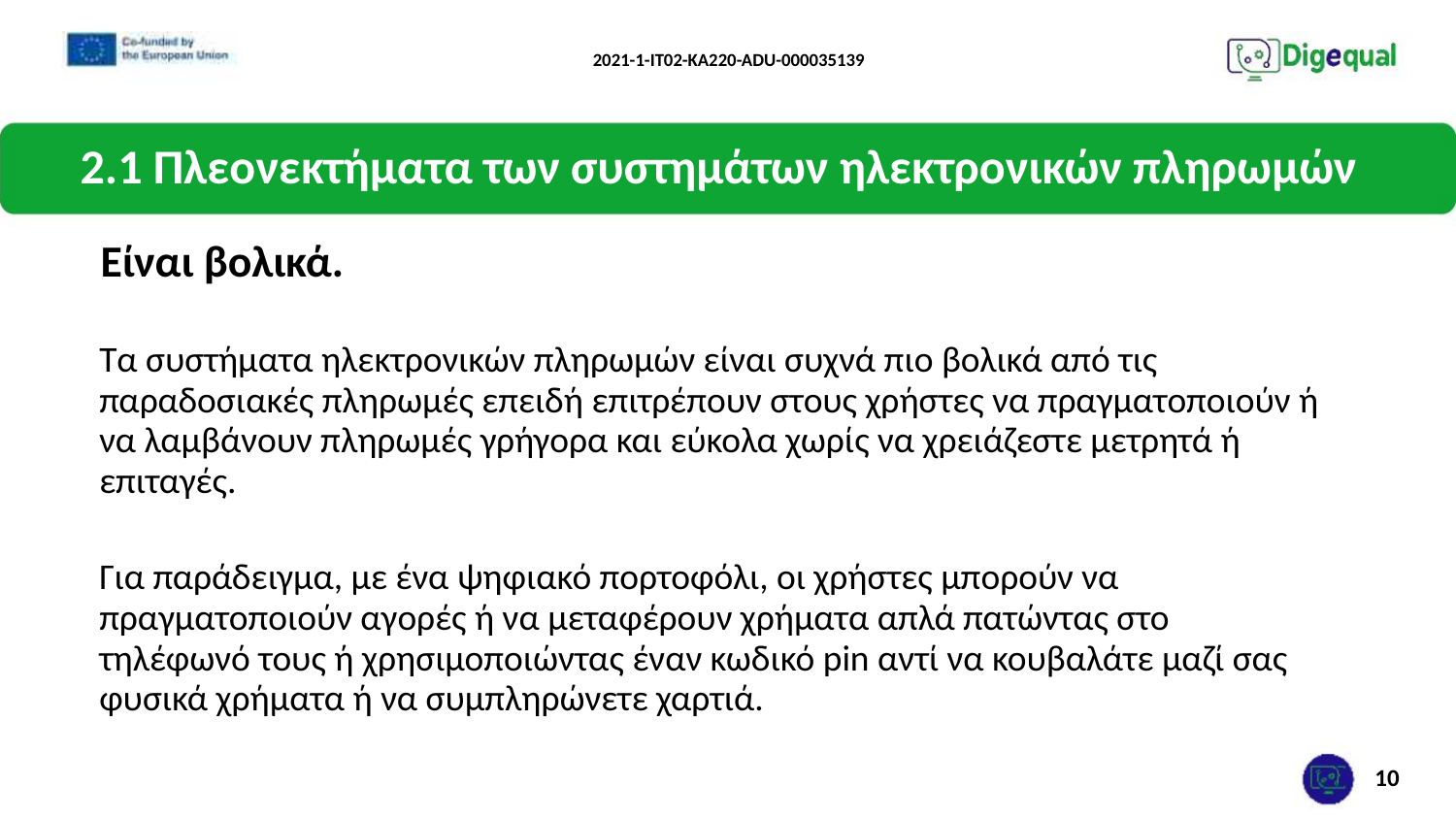

2021-1-IT02-KA220-ADU-000035139
2.1 Πλεονεκτήματα των συστημάτων ηλεκτρονικών πληρωμών
Είναι βολικά.
Τα συστήματα ηλεκτρονικών πληρωμών είναι συχνά πιο βολικά από τις παραδοσιακές πληρωμές επειδή επιτρέπουν στους χρήστες να πραγματοποιούν ή να λαμβάνουν πληρωμές γρήγορα και εύκολα χωρίς να χρειάζεστε μετρητά ή επιταγές.
Για παράδειγμα, με ένα ψηφιακό πορτοφόλι, οι χρήστες μπορούν να πραγματοποιούν αγορές ή να μεταφέρουν χρήματα απλά πατώντας στο τηλέφωνό τους ή χρησιμοποιώντας έναν κωδικό pin αντί να κουβαλάτε μαζί σας φυσικά χρήματα ή να συμπληρώνετε χαρτιά.
10